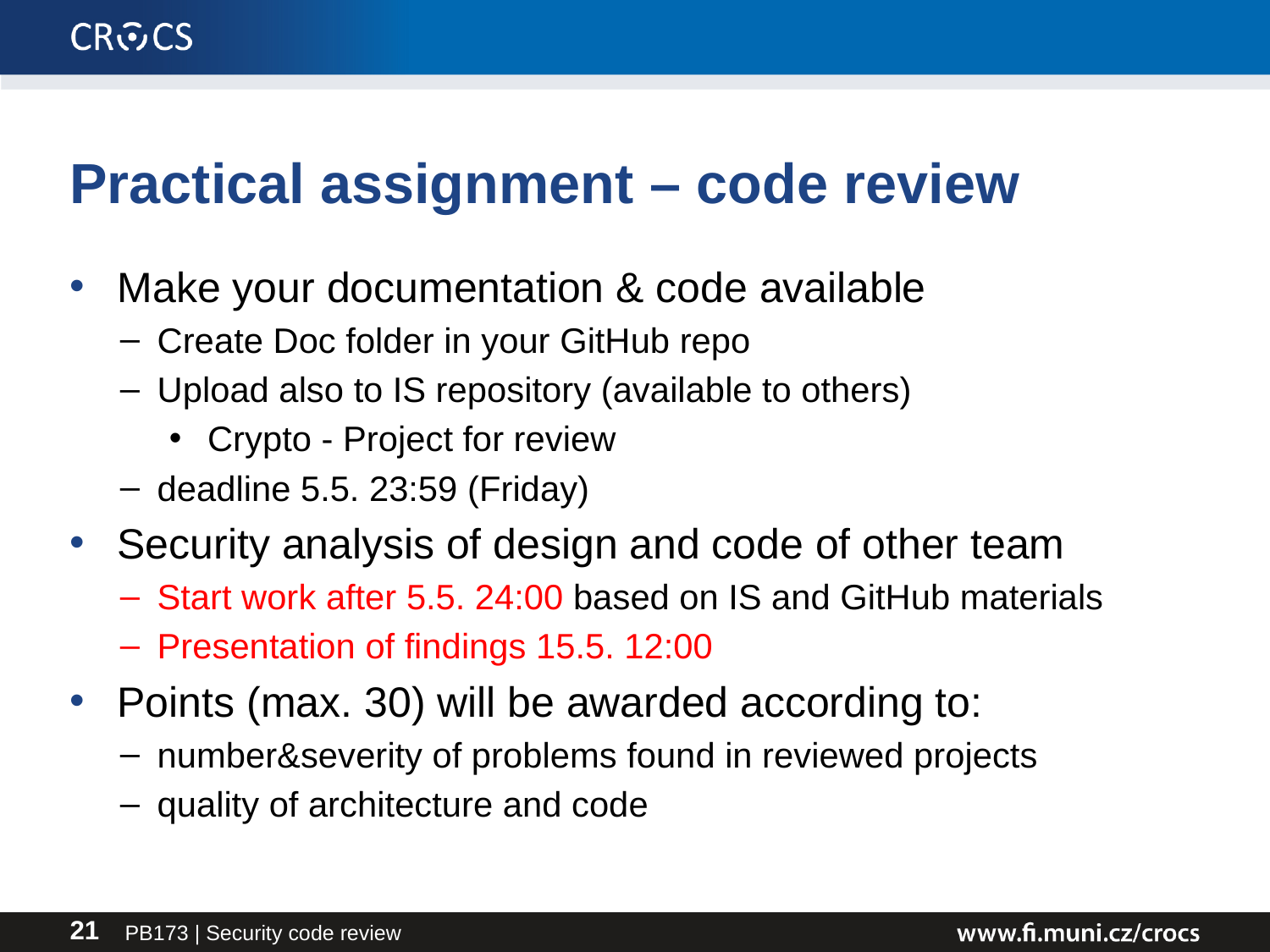

# Practical assignment – code review
Make your documentation & code available
Create Doc folder in your GitHub repo
Upload also to IS repository (available to others)
Crypto - Project for review
deadline 5.5. 23:59 (Friday)
Security analysis of design and code of other team
Start work after 5.5. 24:00 based on IS and GitHub materials
Presentation of findings 15.5. 12:00
Points (max. 30) will be awarded according to:
number&severity of problems found in reviewed projects
quality of architecture and code
PB173 | Security code review
21